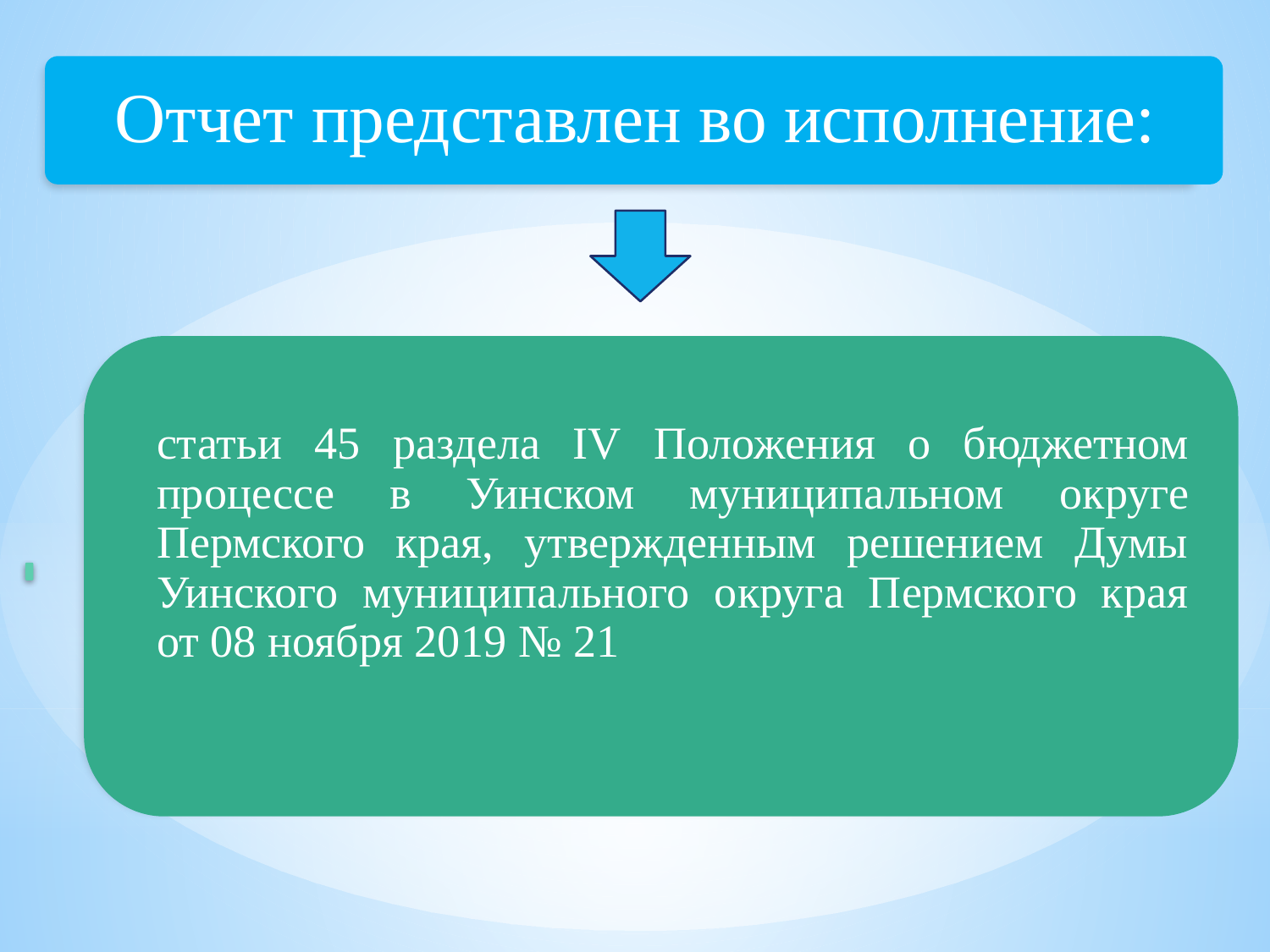

Отчет представлен во исполнение:
статьи 45 раздела IV Положения о бюджетном процессе в Уинском муниципальном округе Пермского края, утвержденным решением Думы Уинского муниципального округа Пермского края от 08 ноября 2019 № 21